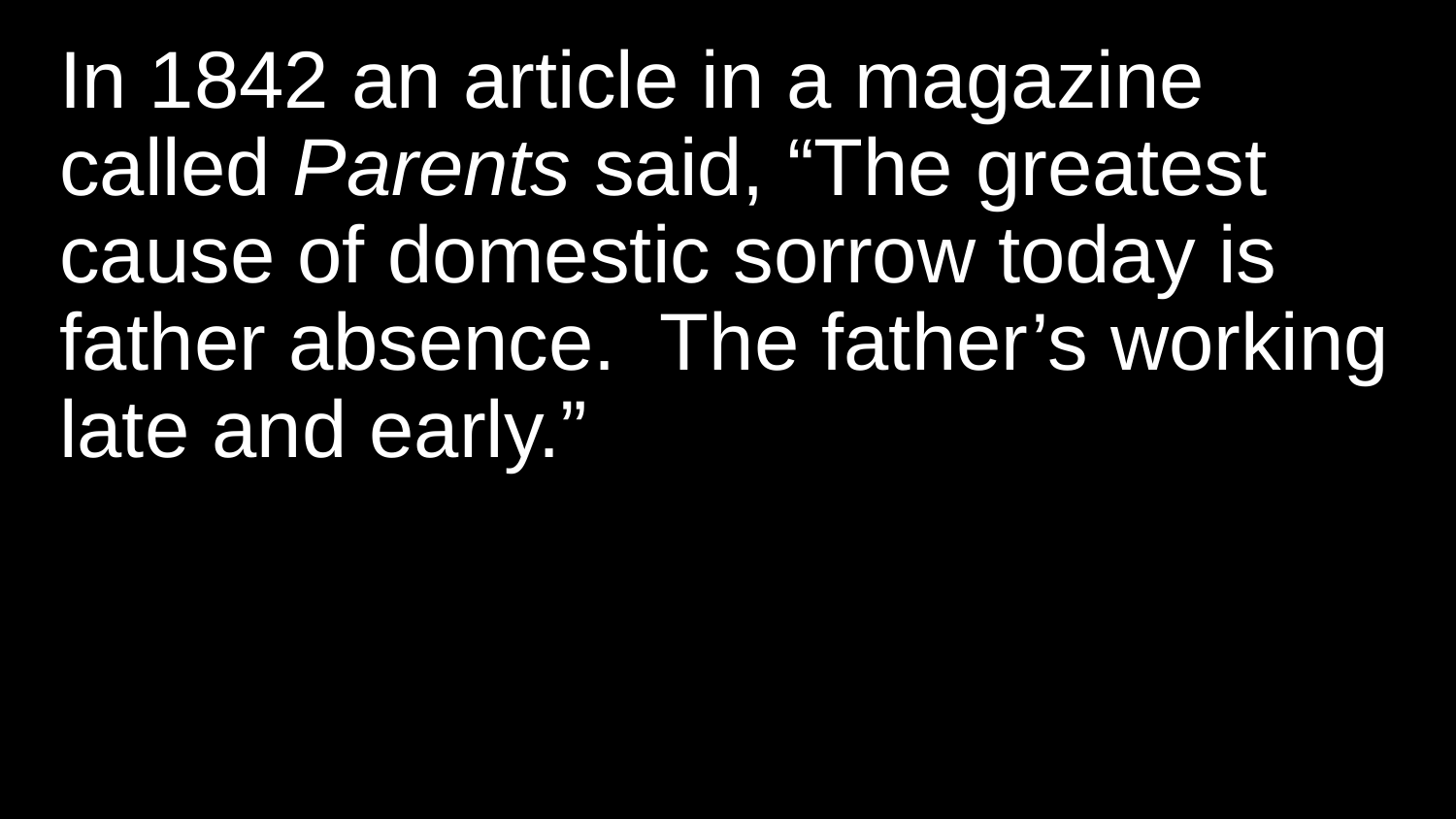

In 1842 an article in a magazine called Parents said, “The greatest cause of domestic sorrow today is father absence.  The father’s working late and early.”